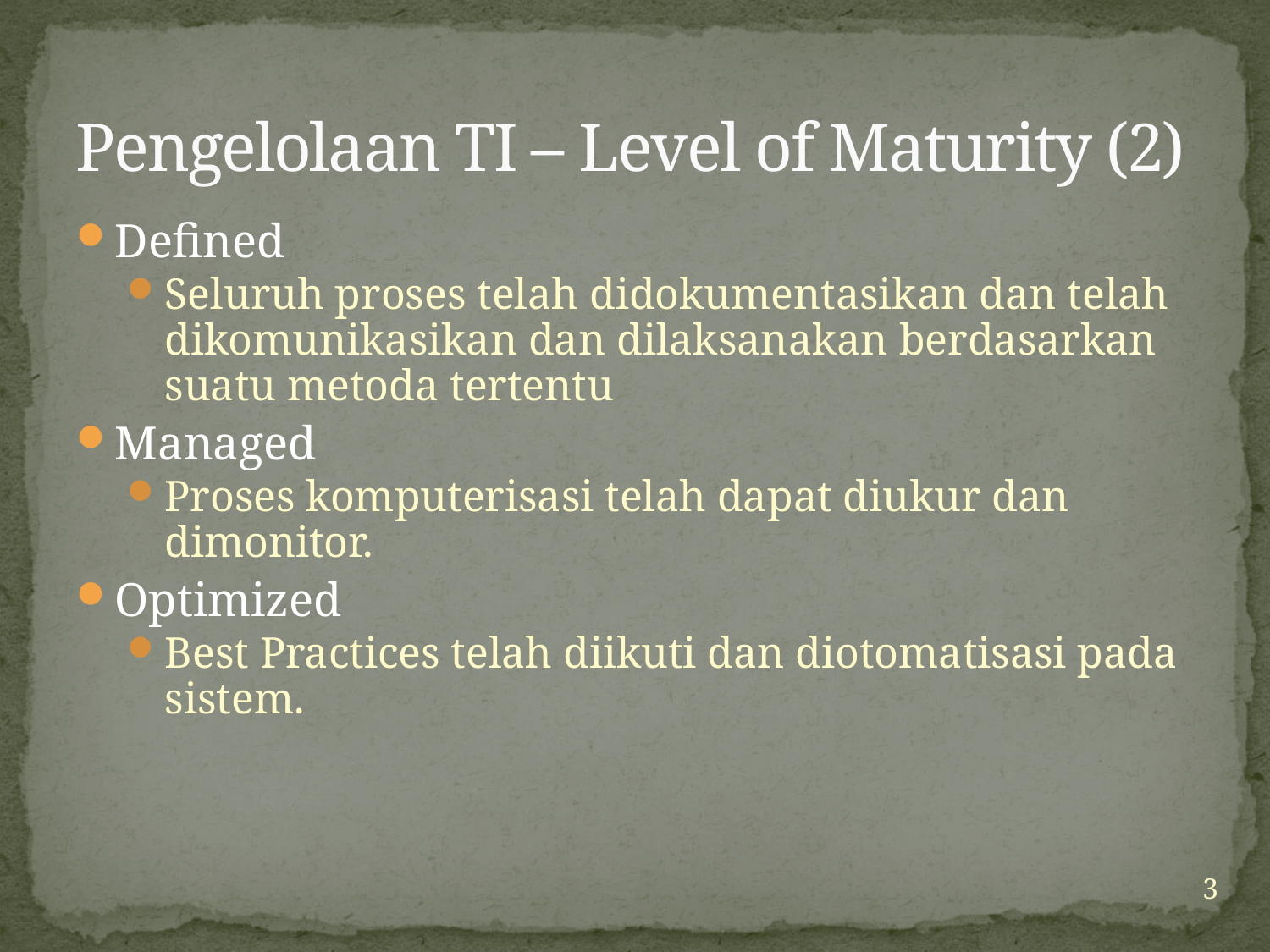

# Pengelolaan TI – Level of Maturity (2)
Defined
Seluruh proses telah didokumentasikan dan telah dikomunikasikan dan dilaksanakan berdasarkan suatu metoda tertentu
Managed
Proses komputerisasi telah dapat diukur dan dimonitor.
Optimized
Best Practices telah diikuti dan diotomatisasi pada sistem.

3